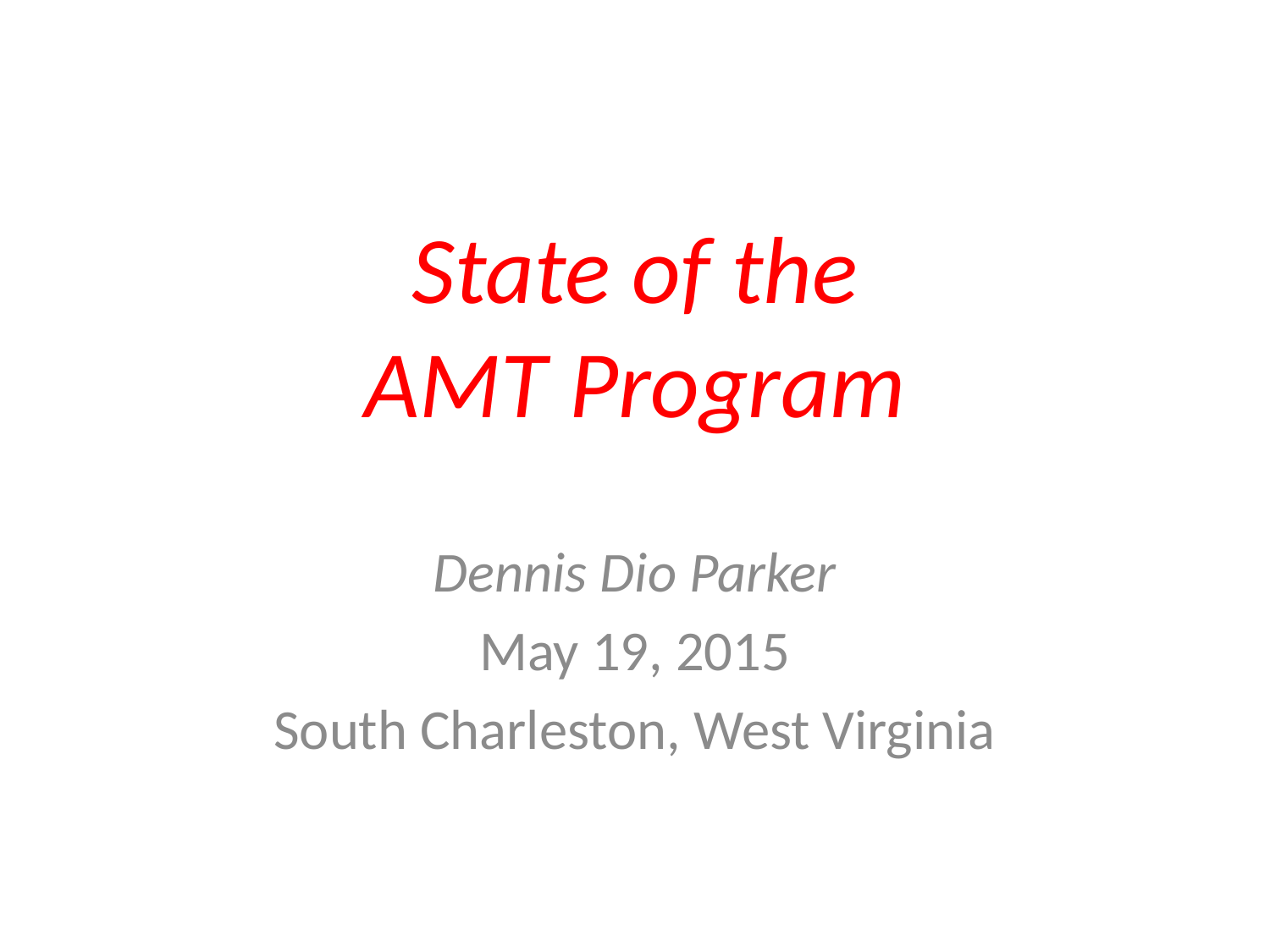

# State of the AMT Program
Dennis Dio Parker
May 19, 2015
South Charleston, West Virginia